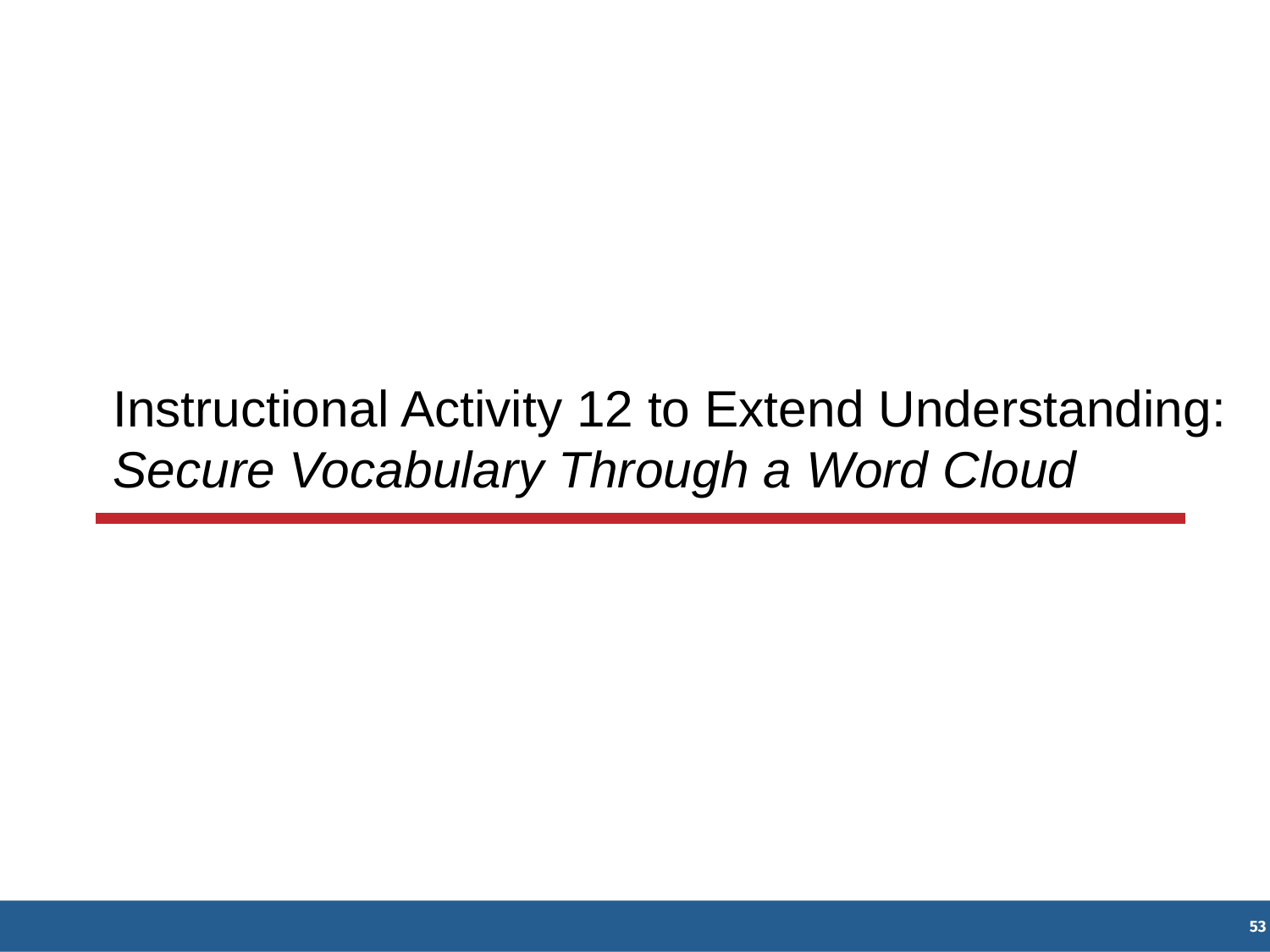

Instructional Activity 12 to Extend Understanding: Secure Vocabulary Through a Word Cloud